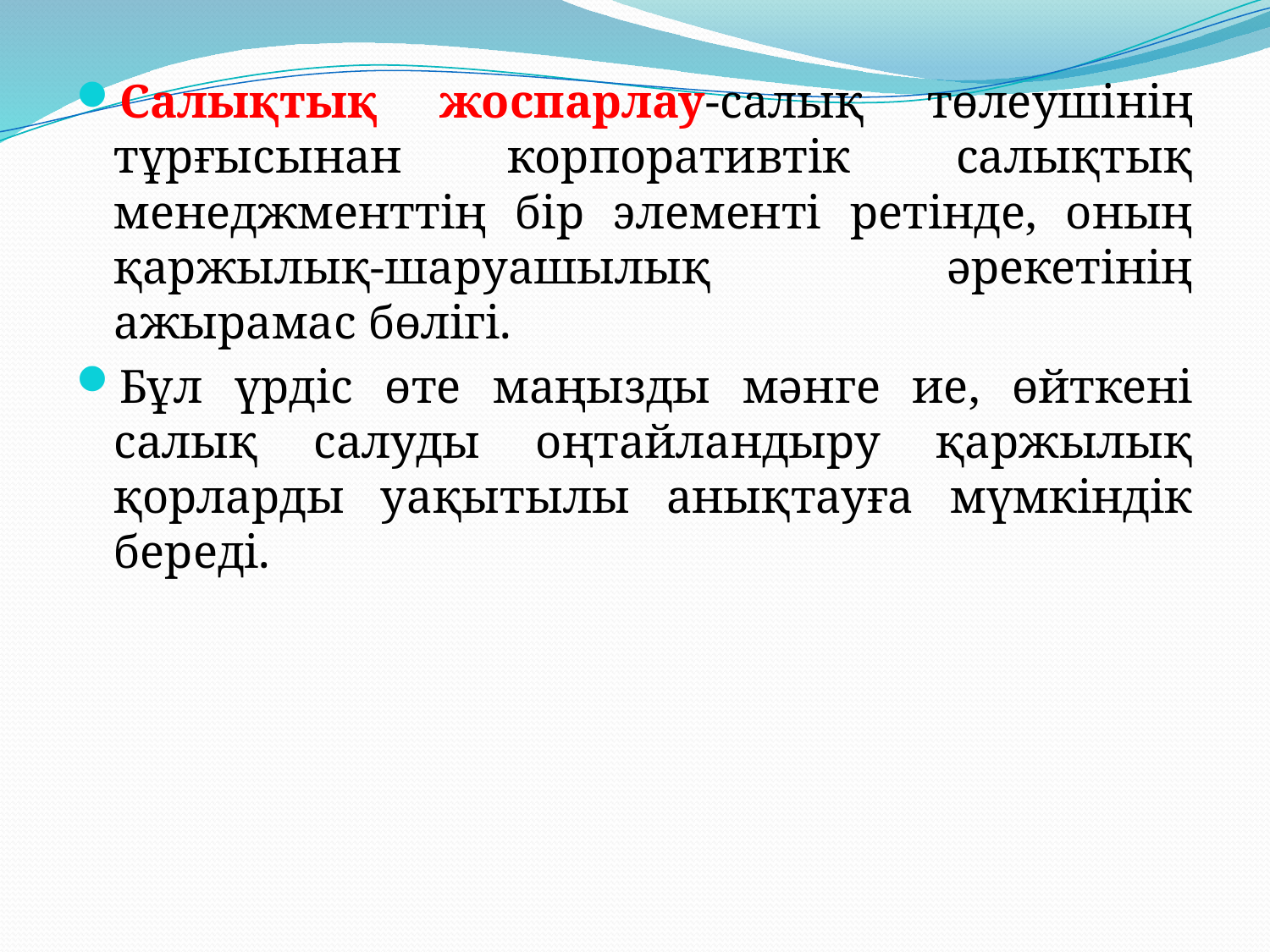

Салықтық жоспарлау-салық төлеушінің тұрғысынан корпоративтік салықтық менеджменттің бір элементі ретінде, оның қаржылық-шаруашылық әрекетінің ажырамас бөлігі.
Бұл үрдіс өте маңызды мәнге ие, өйткені салық салуды оңтайландыру қаржылық қорларды уақытылы анықтауға мүмкіндік береді.